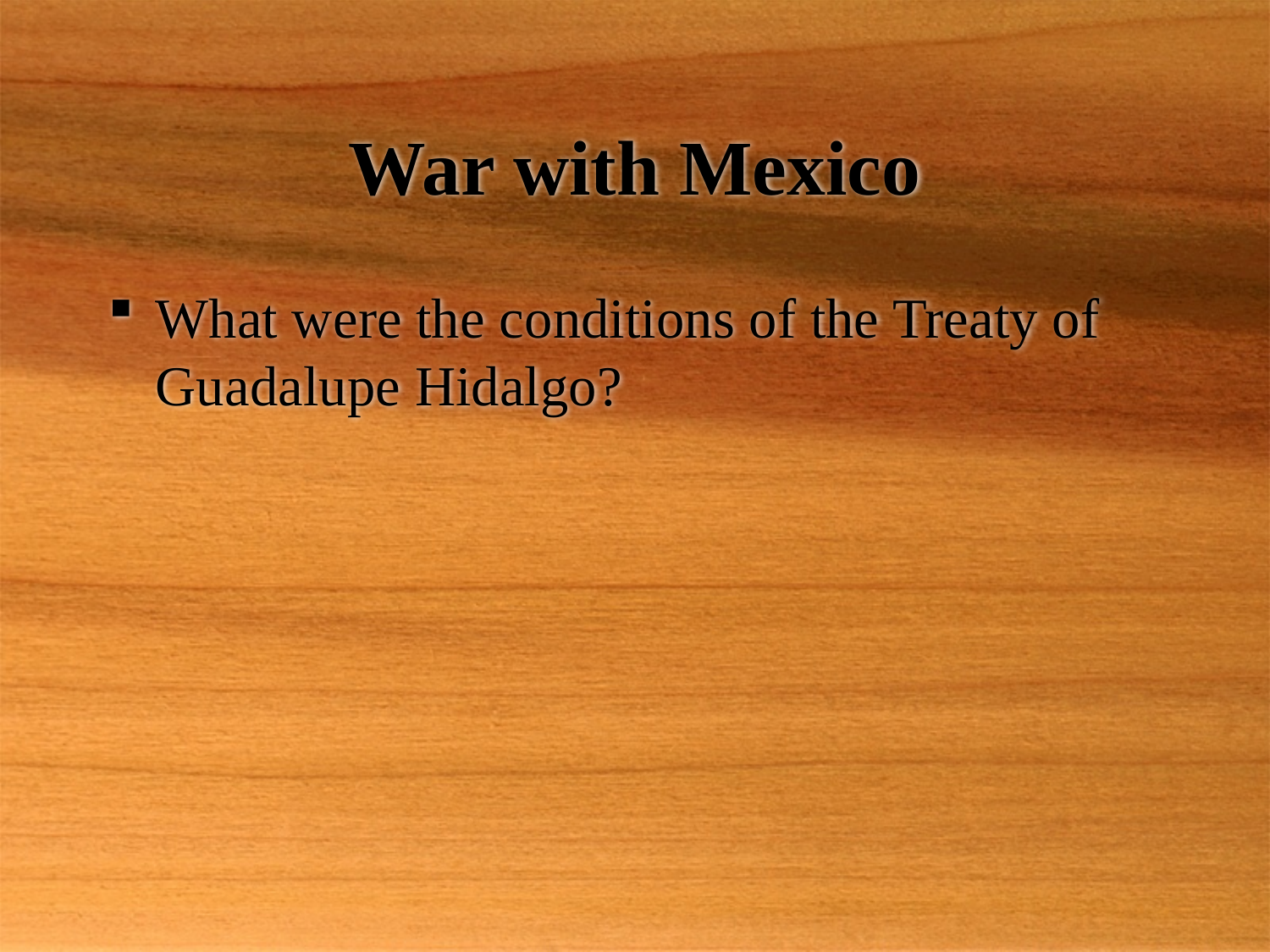

# War with Mexico
What were the conditions of the Treaty of Guadalupe Hidalgo?